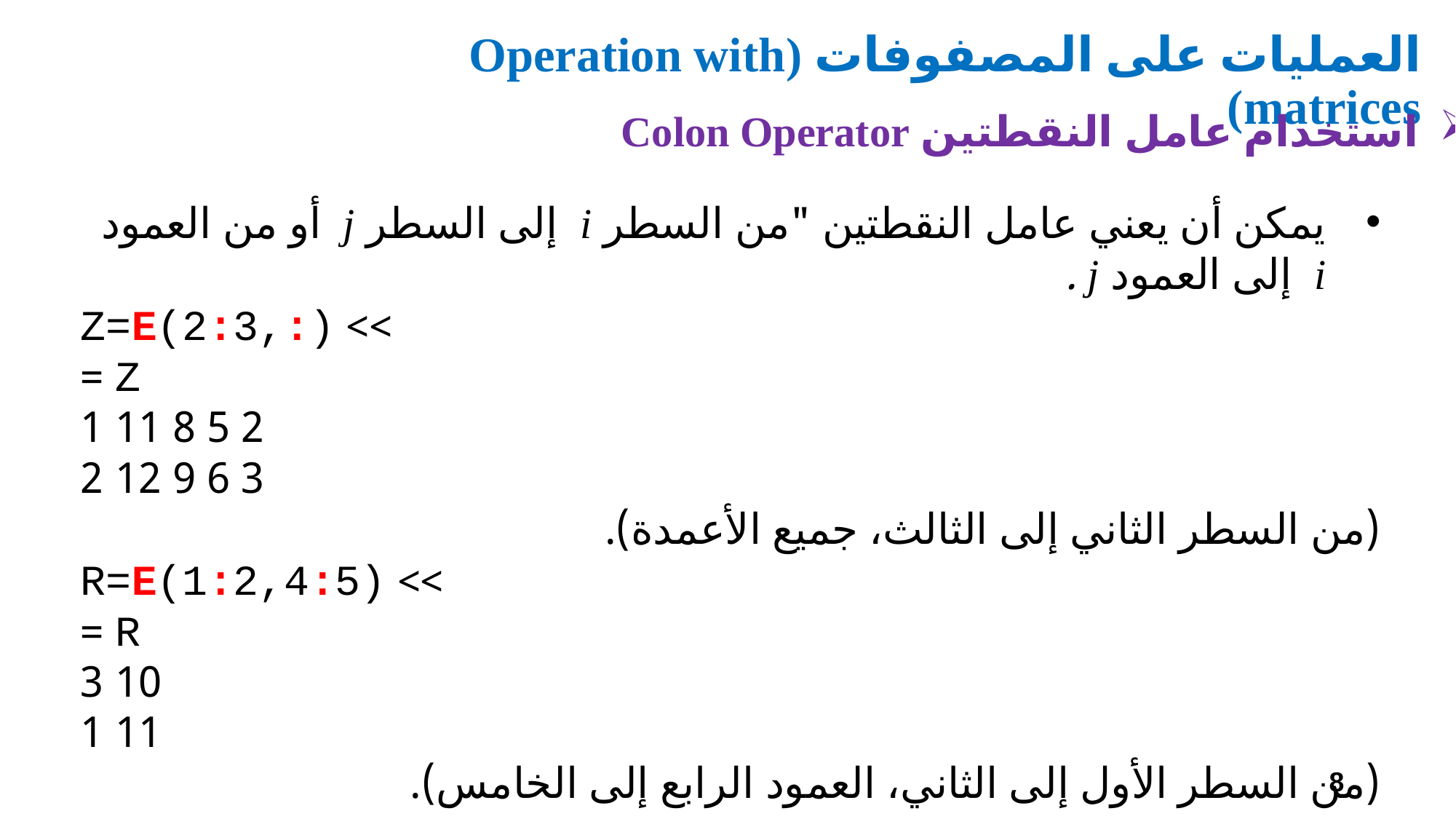

العمليات على المصفوفات (Operation with matrices)
استخدام عامل النقطتين Colon Operator
يمكن أن يعني عامل النقطتين "من السطر i  إلى السطر j  أو من العمود i  إلى العمود j .
>> Z=E(2:3,:)
Z =
2 5 8 11 1
3 6 9 12 2
(من السطر الثاني إلى الثالث، جميع الأعمدة).
>> R=E(1:2,4:5)
R =
10 3
11 1
(من السطر الأول إلى الثاني، العمود الرابع إلى الخامس).
8